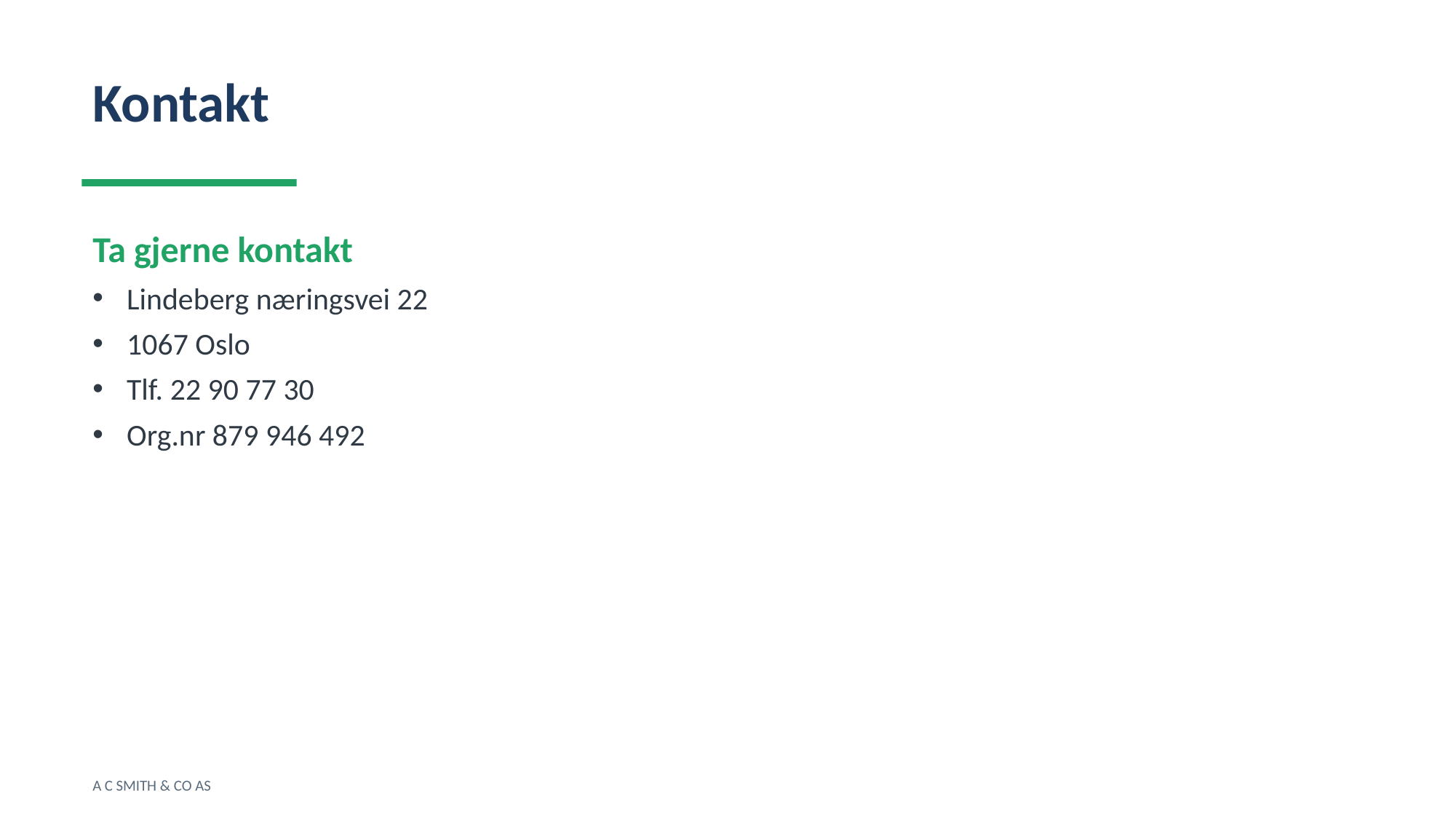

Kontakt

Ta gjerne kontakt
Lindeberg næringsvei 22
1067 Oslo
Tlf. 22 90 77 30
Org.nr 879 946 492
A C SMITH & CO AS